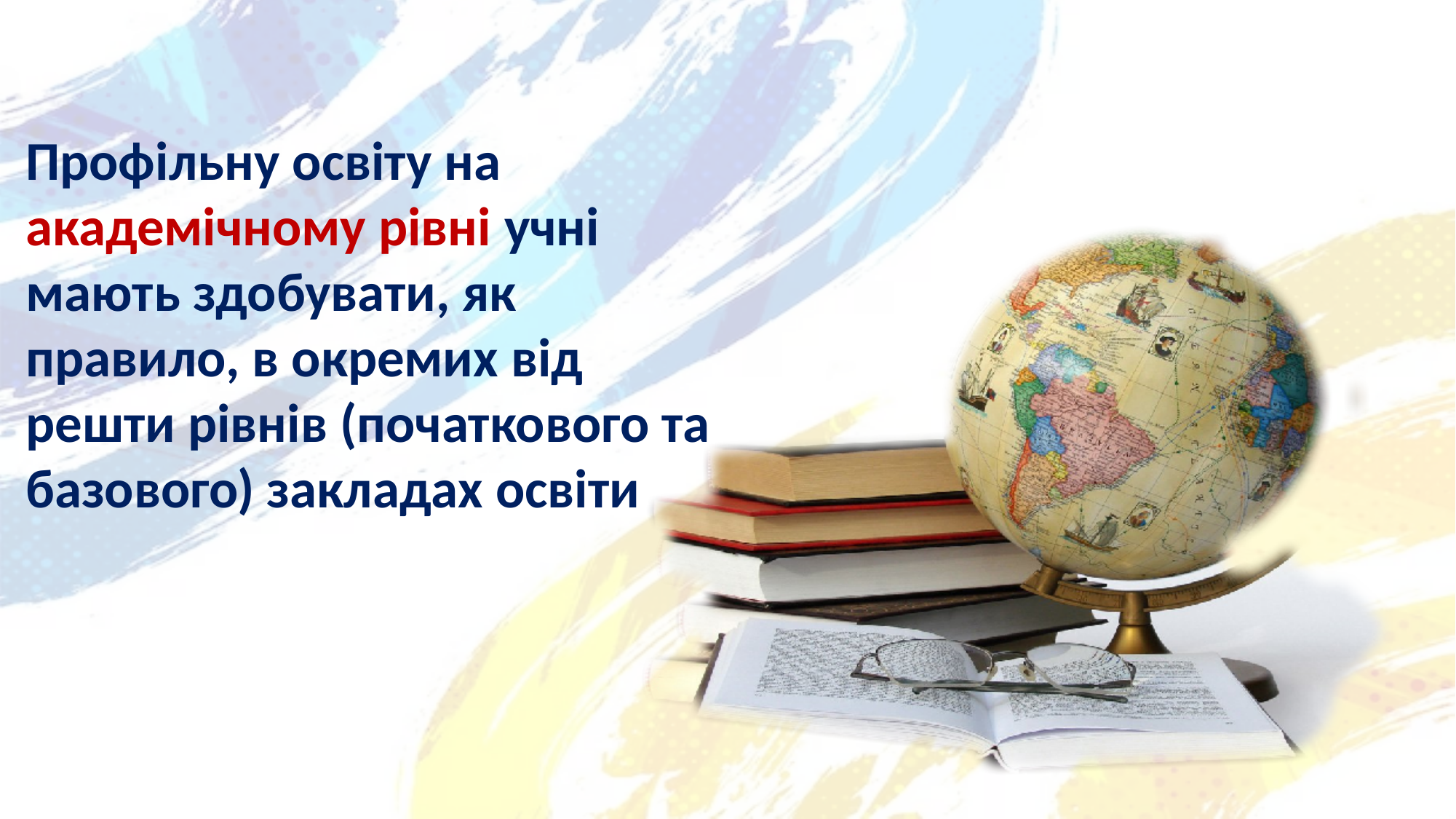

Профільну освіту на академічному рівні учні мають здобувати, як правило, в окремих від решти рівнів (початкового та базового) закладах освіти